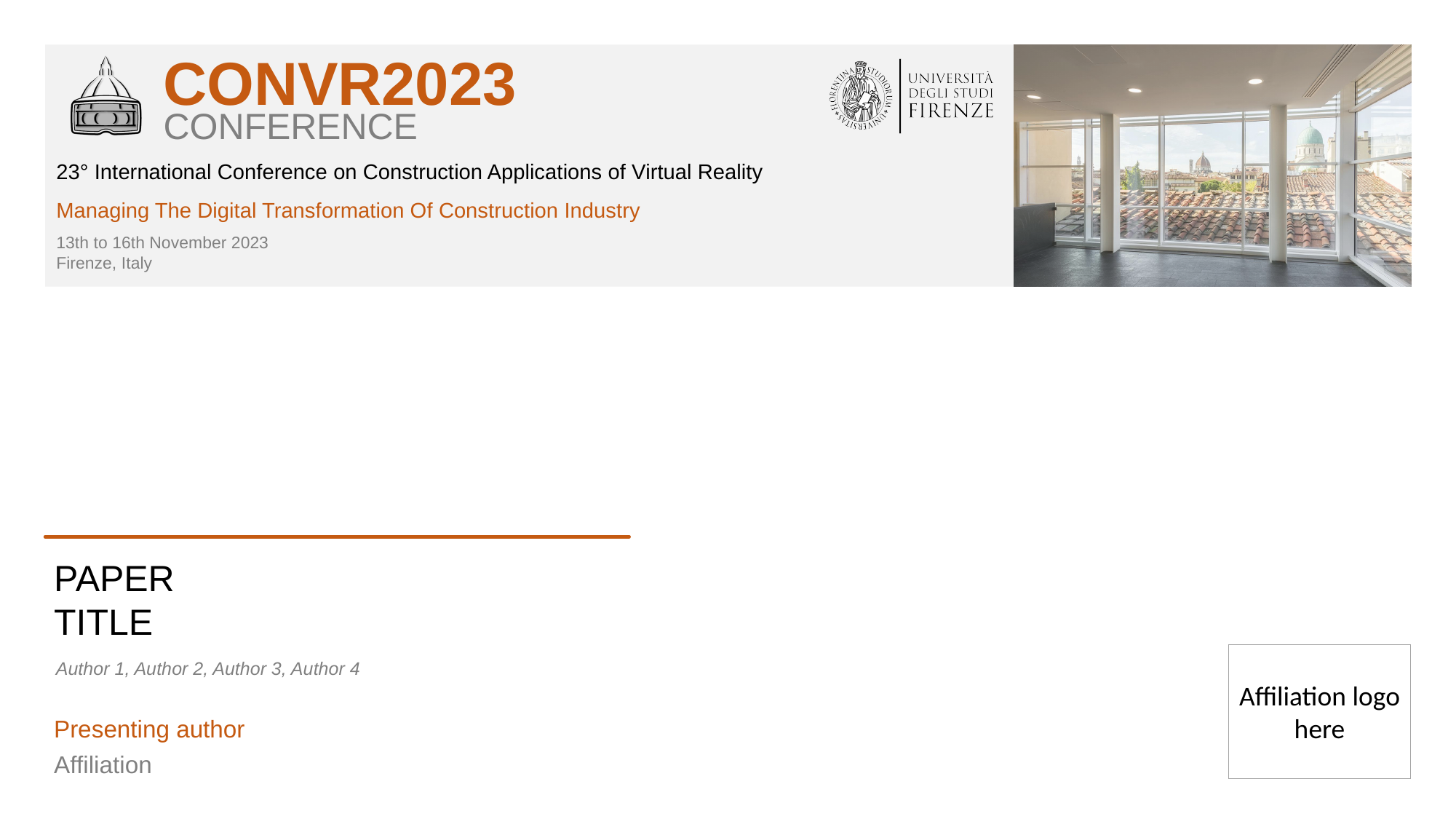

PAPER
TITLE
Affiliation logo here
Author 1, Author 2, Author 3, Author 4

Presenting author
Affiliation